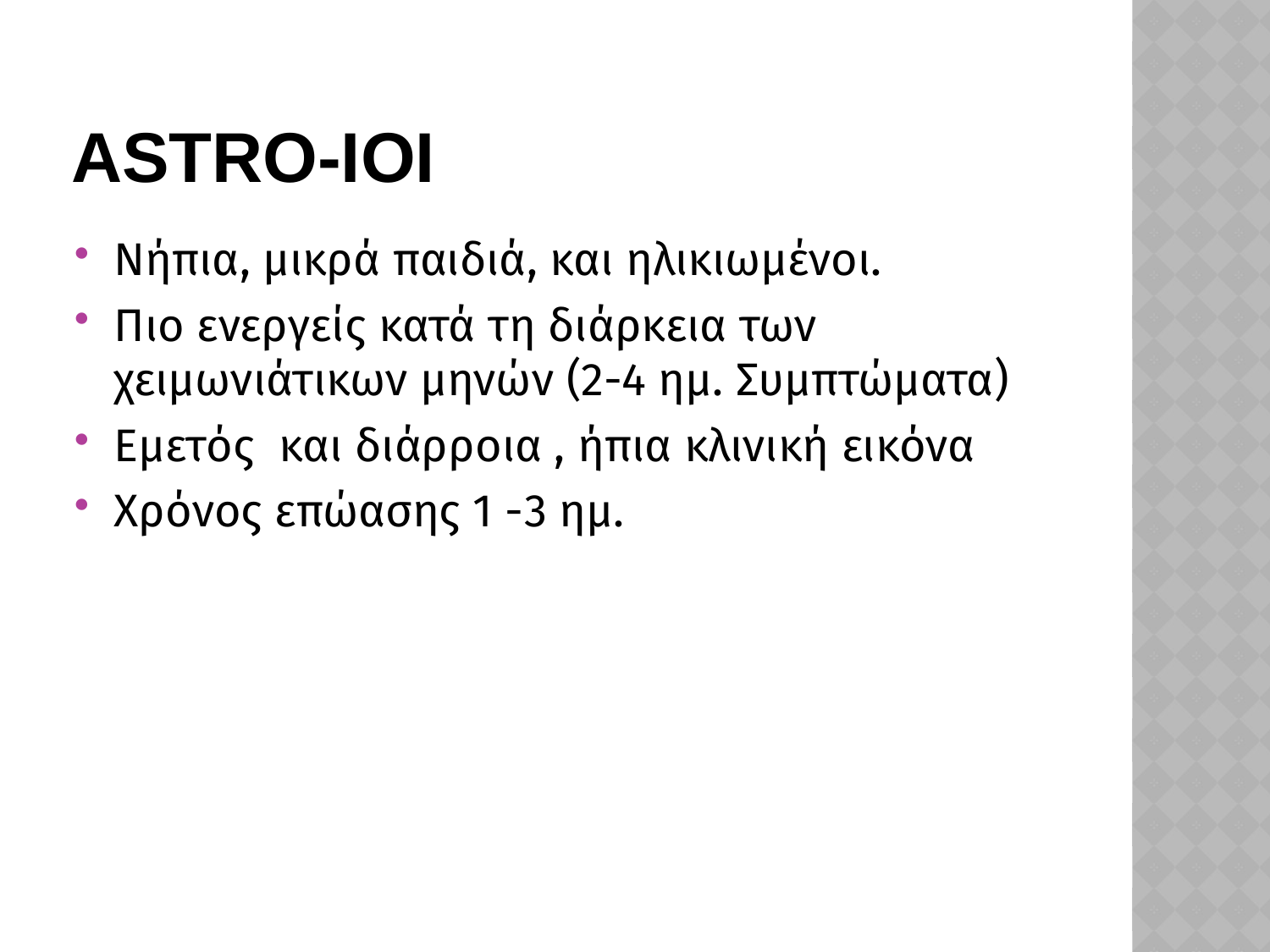

# Astro-ιοι
Νήπια, μικρά παιδιά, και ηλικιωμένοι.
Πιο ενεργείς κατά τη διάρκεια των χειμωνιάτικων μηνών (2-4 ημ. Συμπτώματα)
Εμετός  και διάρροια , ήπια κλινική εικόνα
Χρόνος επώασης 1 -3 ημ.